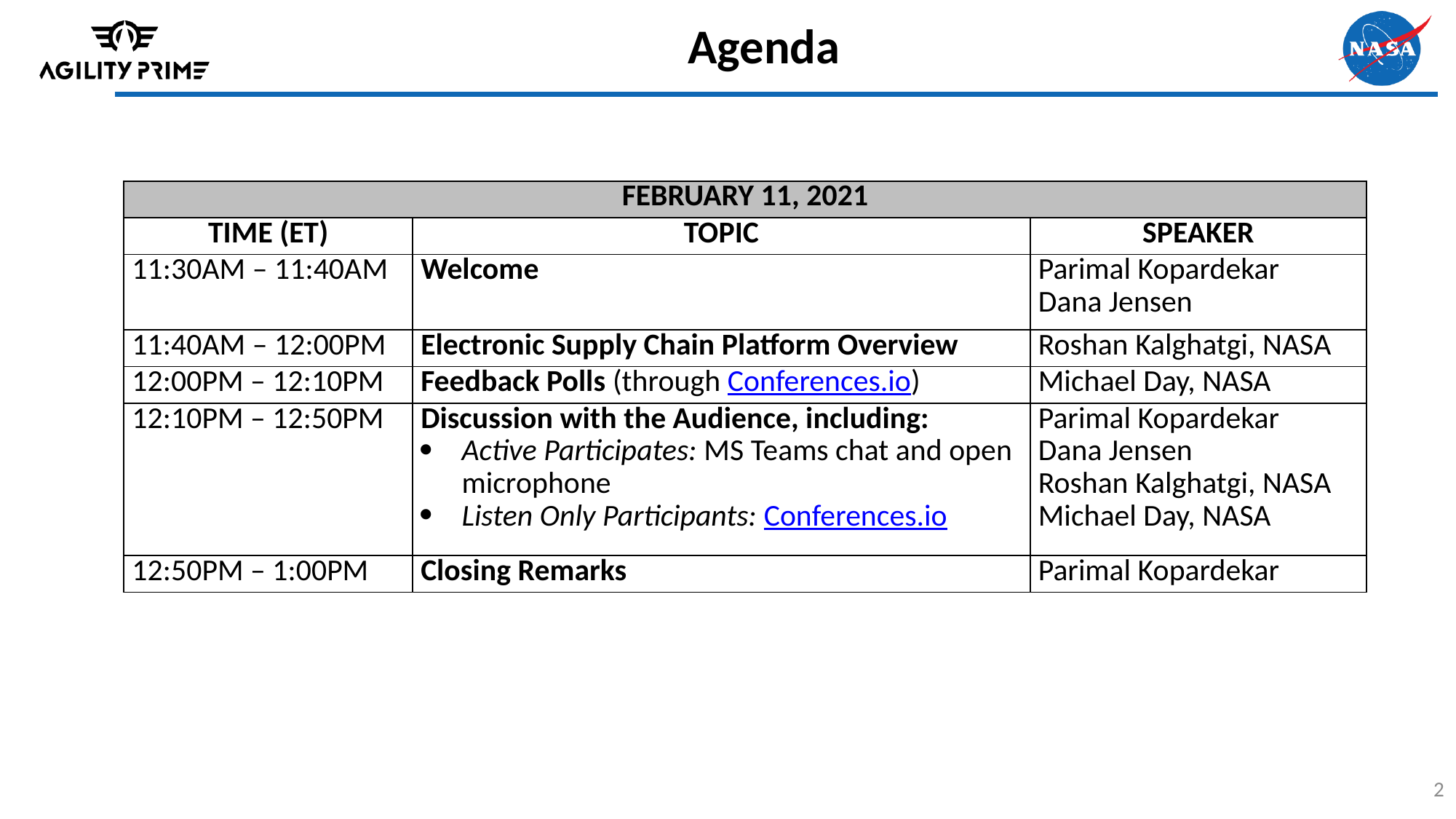

# Agenda
| FEBRUARY 11, 2021 |  |  |
| --- | --- | --- |
| TIME (ET) | TOPIC | SPEAKER |
| 11:30AM – 11:40AM | Welcome | Parimal Kopardekar Dana Jensen |
| 11:40AM – 12:00PM | Electronic Supply Chain Platform Overview | Roshan Kalghatgi, NASA |
| 12:00PM – 12:10PM | Feedback Polls (through Conferences.io) | Michael Day, NASA |
| 12:10PM – 12:50PM | Discussion with the Audience, including: Active Participates: MS Teams chat and open microphone Listen Only Participants: Conferences.io | Parimal Kopardekar Dana Jensen Roshan Kalghatgi, NASA Michael Day, NASA |
| 12:50PM – 1:00PM | Closing Remarks | Parimal Kopardekar |
2